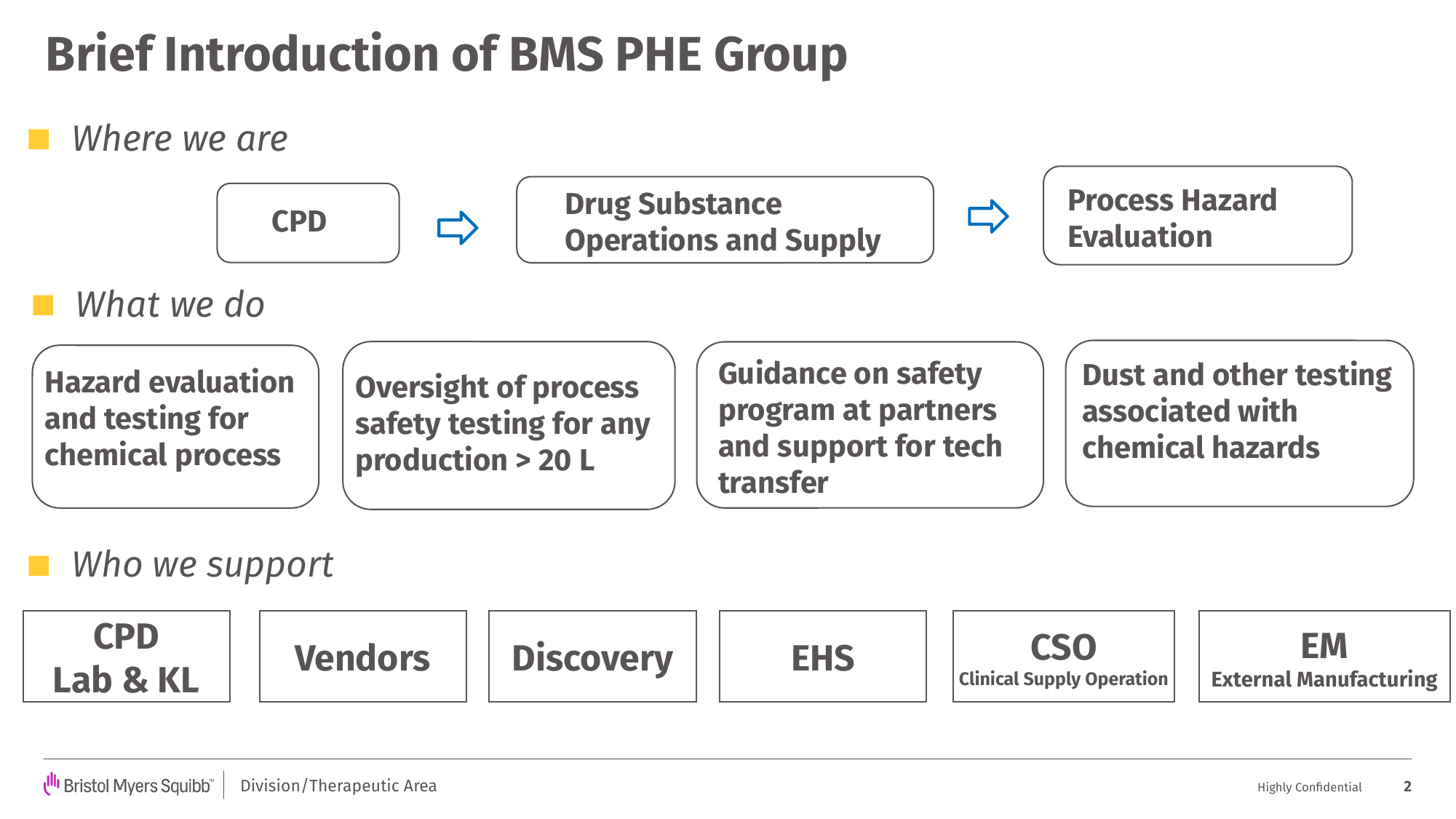

# Brief Introduction of BMS PHE Group
Where we are

Process Hazard Evaluation

Drug Substance  Operations and Supply

CPD

What we do

Guidance on safety program at partners and support for tech transfer
Dust and other testing associated with chemical hazards
Hazard evaluation and testing for chemical process
Oversight of process safety testing for any production > 20 L
Who we support
CPD
Lab & KL
EHS
EM
External Manufacturing
Discovery
CSO
Clinical Supply Operation
Vendors
2